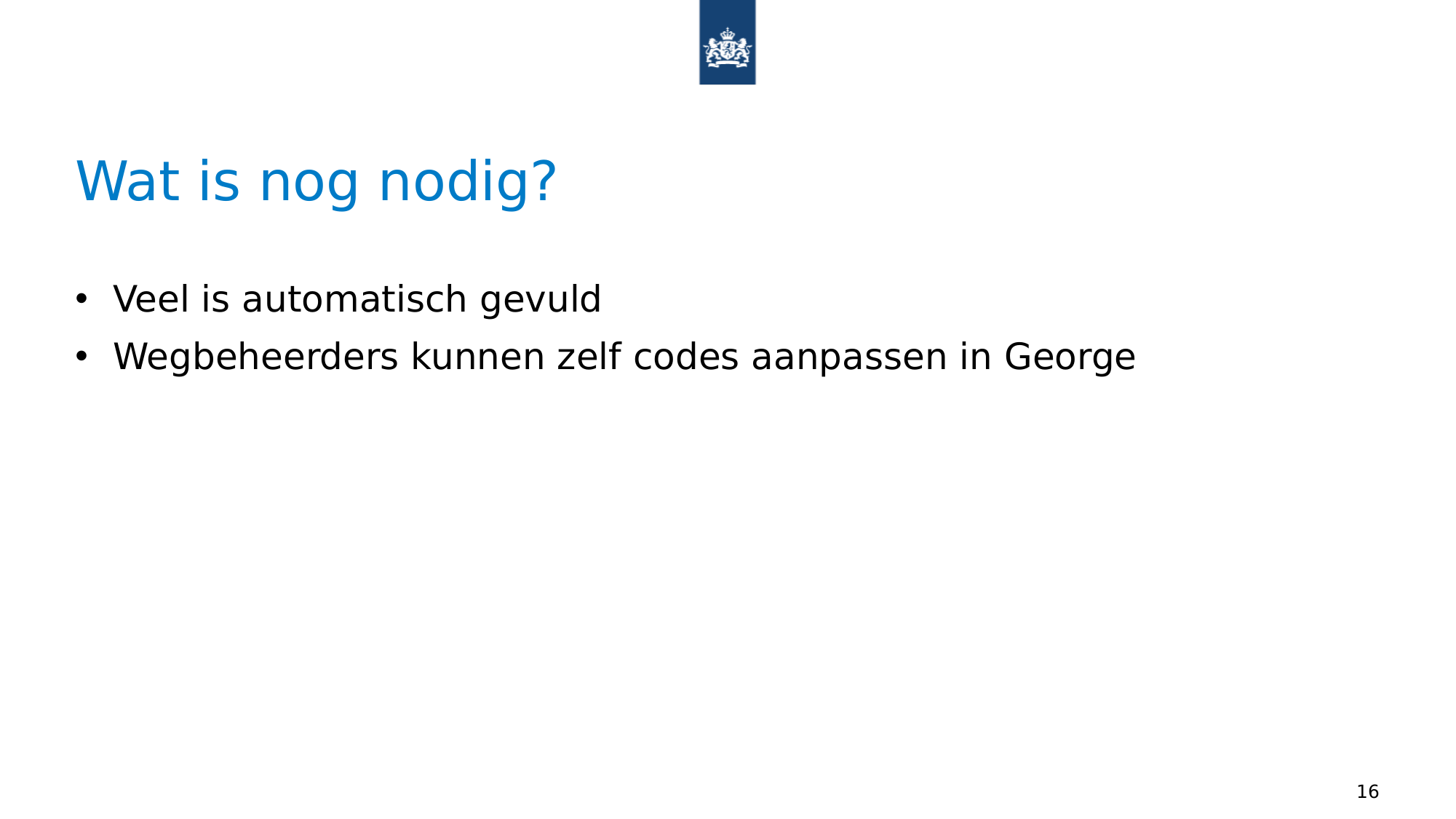

# Wat is nog nodig?
Veel is automatisch gevuld
Wegbeheerders kunnen zelf codes aanpassen in George

16